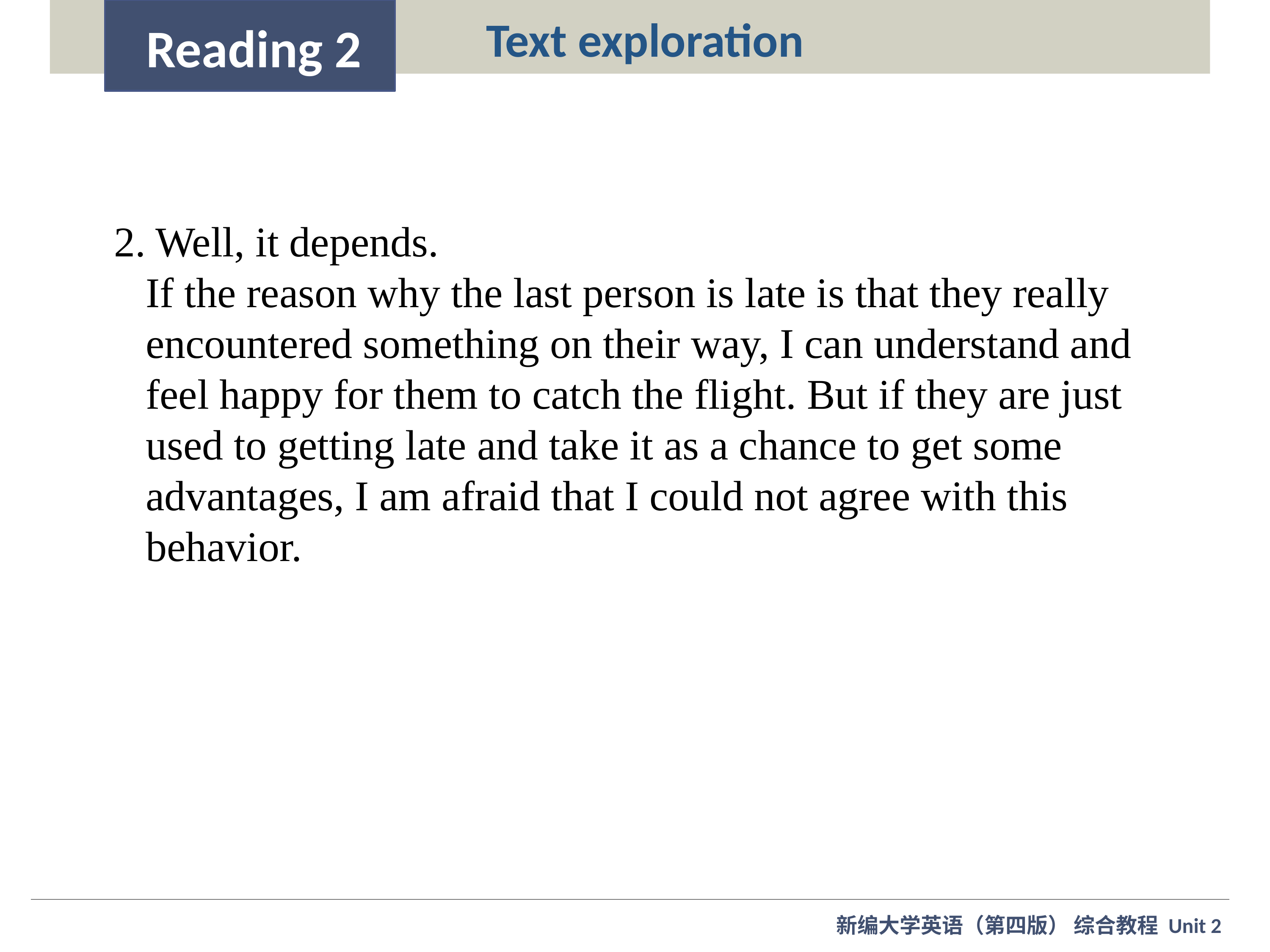

Text exploration
Reading 2
2. Well, it depends.
If the reason why the last person is late is that they really encountered something on their way, I can understand and feel happy for them to catch the flight. But if they are just used to getting late and take it as a chance to get some advantages, I am afraid that I could not agree with this behavior.